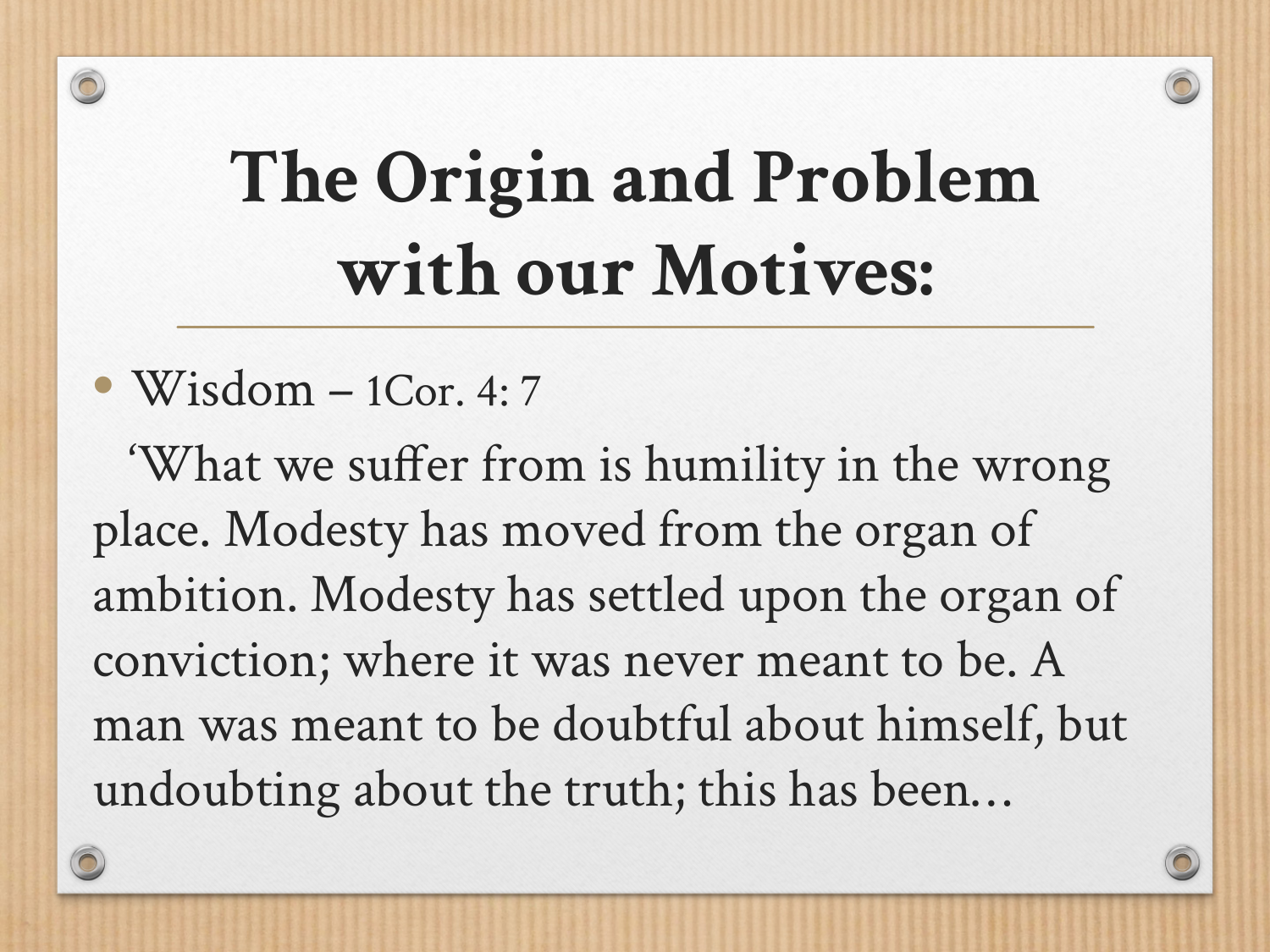

# The Origin and Problem with our Motives:
Wisdom – 1Cor. 4: 7
   ‘What we suffer from is humility in the wrong
place. Modesty has moved from the organ of
ambition. Modesty has settled upon the organ of conviction; where it was never meant to be. A man was meant to be doubtful about himself, but undoubting about the truth; this has been…